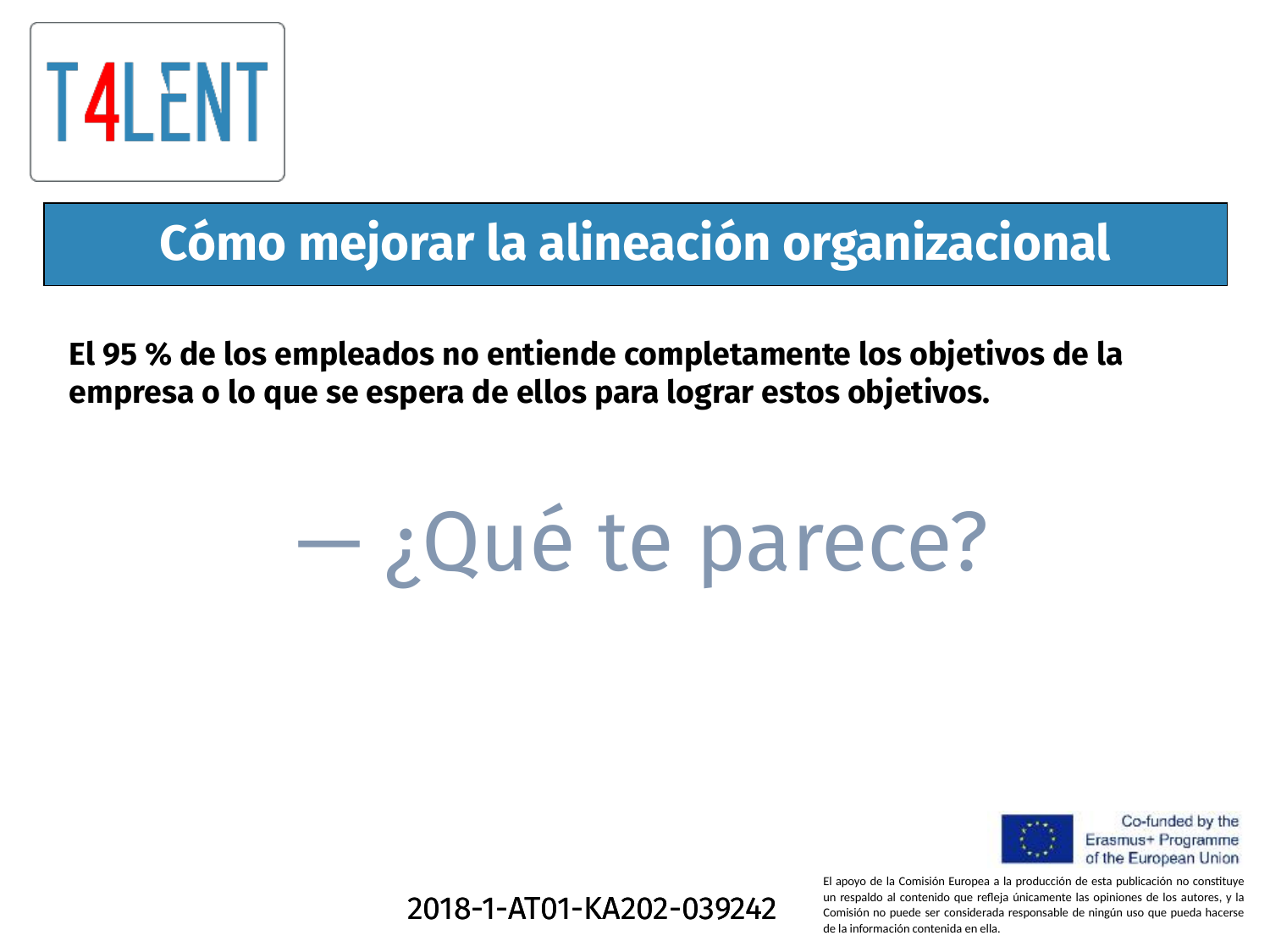

# Cómo mejorar la alineación organizacional
El 95 % de los empleados no entiende completamente los objetivos de la empresa o lo que se espera de ellos para lograr estos objetivos.

— ¿Qué te parece?

2018-1-AT01-KA202-039242